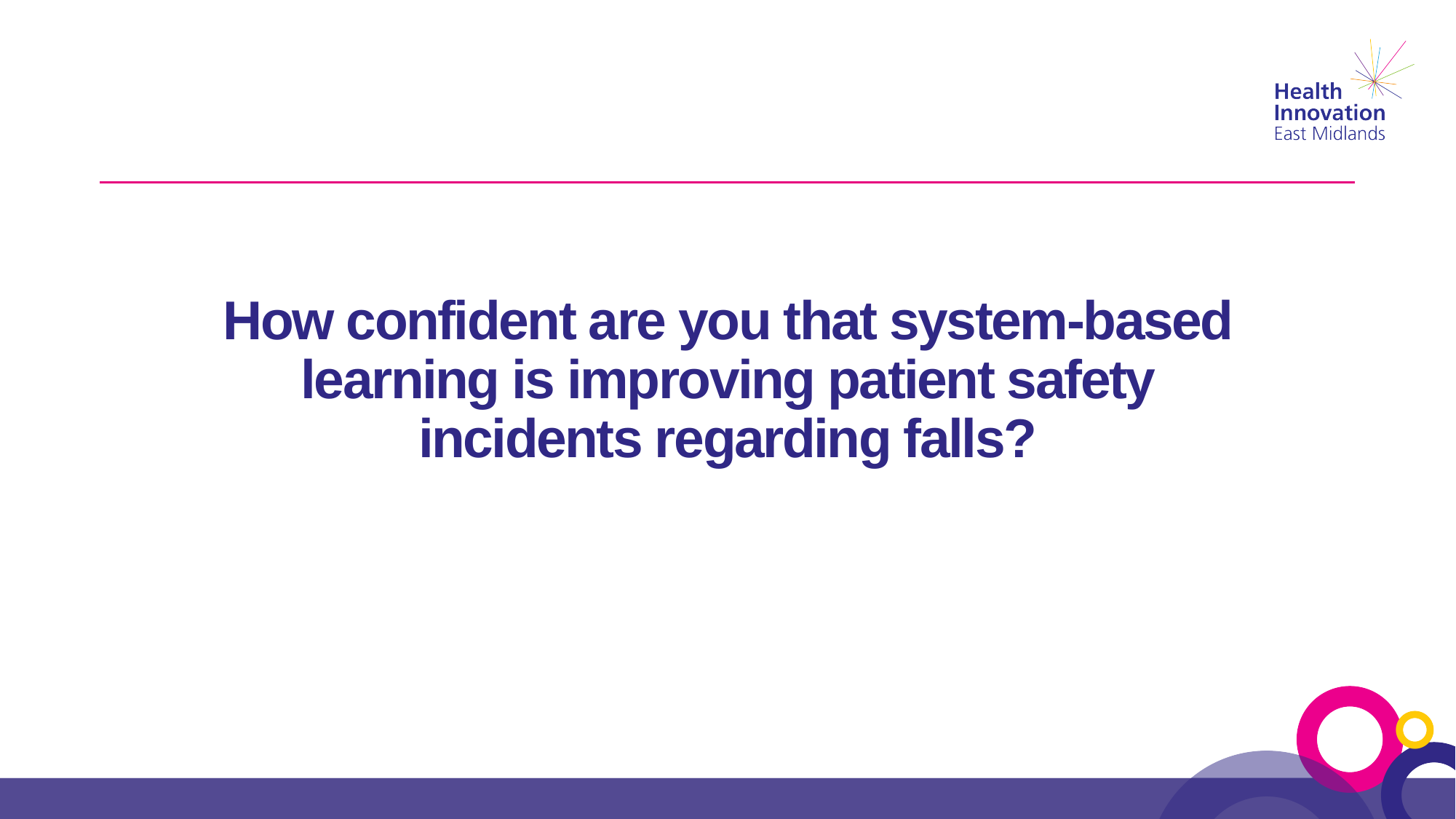

# How confident are you that system-based learning is improving patient safety incidents regarding falls?